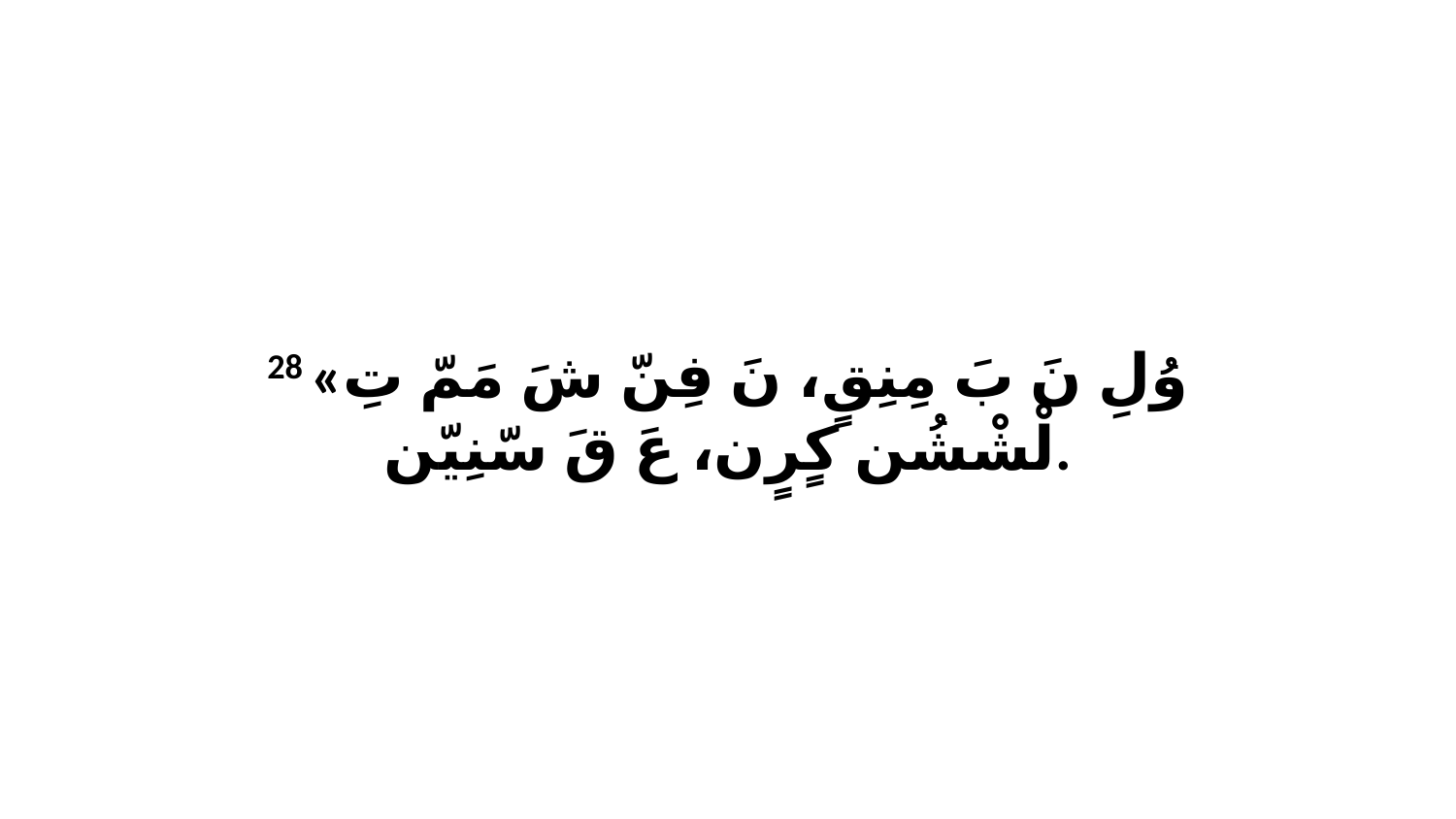

28 «وُلِ نَ بَ مِنِقٍ، نَ فِنّ شَ مَمّ تِ لْشْشُن كٍرٍن، عَ قَ سّنِيّن.